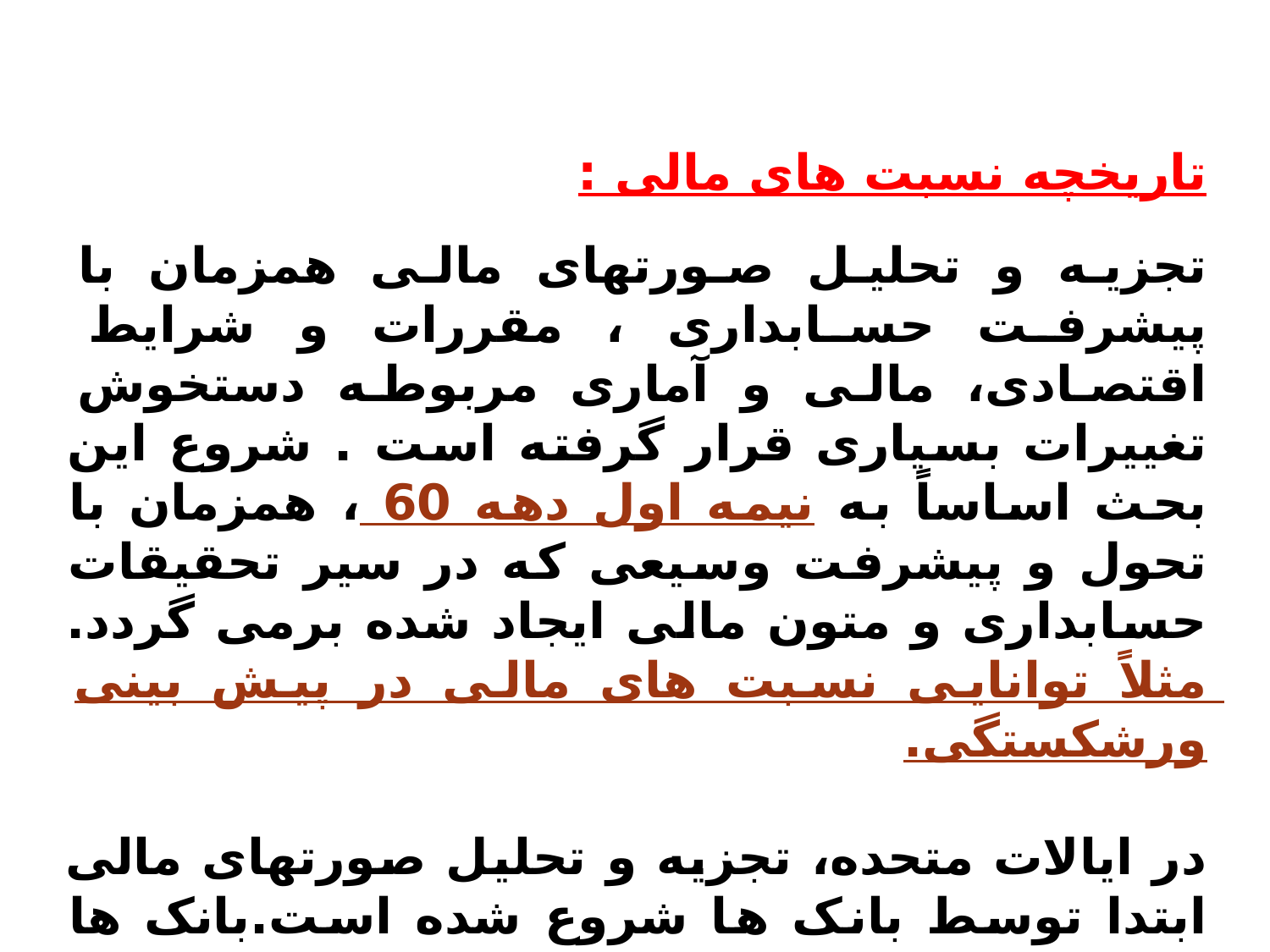

تاریخچه نسبت های مالی :

تجزیه و تحلیل صورتهای مالی همزمان با پیشرفت حسابداری ، مقررات و شرایط اقتصادی، مالی و آماری مربوطه دستخوش تغییرات بسیاری قرار گرفته است . شروع این بحث اساساً به نیمه اول دهه 60 ، همزمان با تحول و پیشرفت وسیعی که در سیر تحقیقات حسابداری و متون مالی ایجاد شده برمی گردد. مثلاً توانایی نسبت های مالی در پیش بینی ورشکستگی.

در ایالات متحده، تجزیه و تحلیل صورتهای مالی ابتدا توسط بانک ها شروع شده است.بانک ها برای اعطای اعتبار از سال 1895 صورتهای مالی شرکتها را مورد بررسی قرار می دادند.